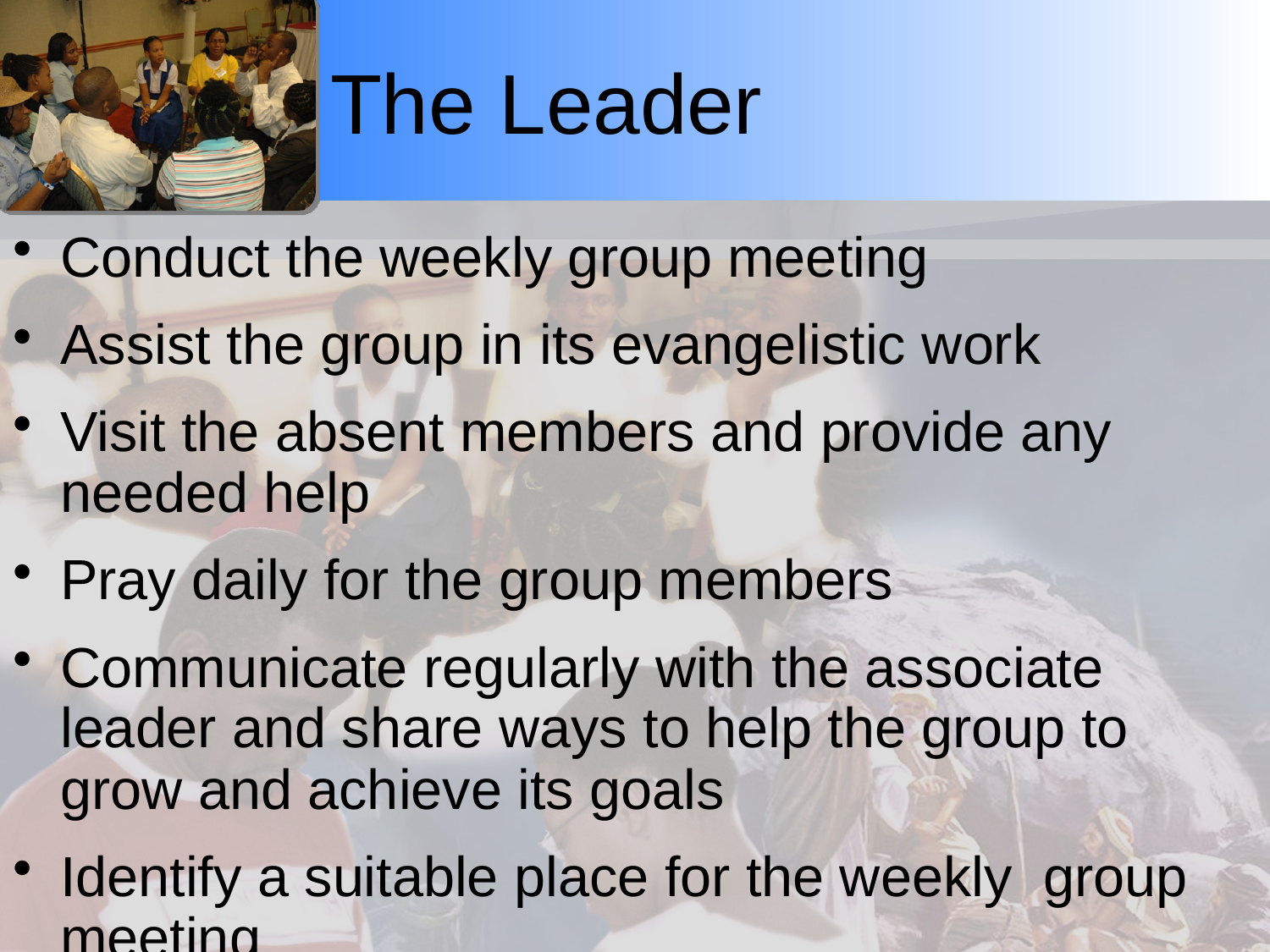

# The Leader
Conduct the weekly group meeting
Assist the group in its evangelistic work
Visit the absent members and provide any needed help
Pray daily for the group members
Communicate regularly with the associate leader and share ways to help the group to grow and achieve its goals
Identify a suitable place for the weekly  group meeting
Attend the weekly or bi-weekly meeting of leaders